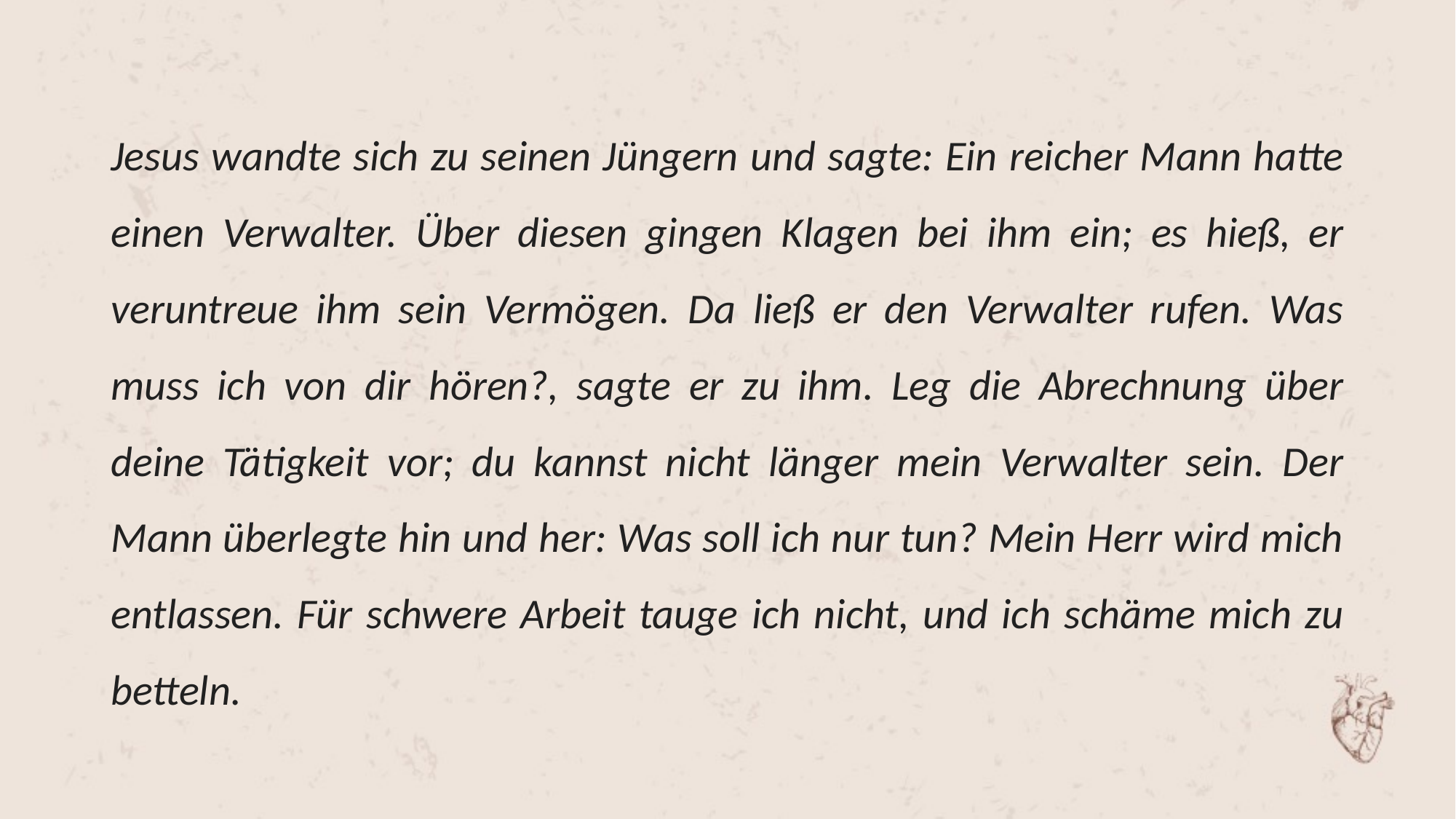

Jesus wandte sich zu seinen Jüngern und sagte: Ein reicher Mann hatte einen Verwalter. Über diesen gingen Klagen bei ihm ein; es hieß, er veruntreue ihm sein Vermögen. Da ließ er den Verwalter rufen. Was muss ich von dir hören?, sagte er zu ihm. Leg die Abrechnung über deine Tätigkeit vor; du kannst nicht länger mein Verwalter sein. Der Mann überlegte hin und her: Was soll ich nur tun? Mein Herr wird mich entlassen. Für schwere Arbeit tauge ich nicht, und ich schäme mich zu betteln.